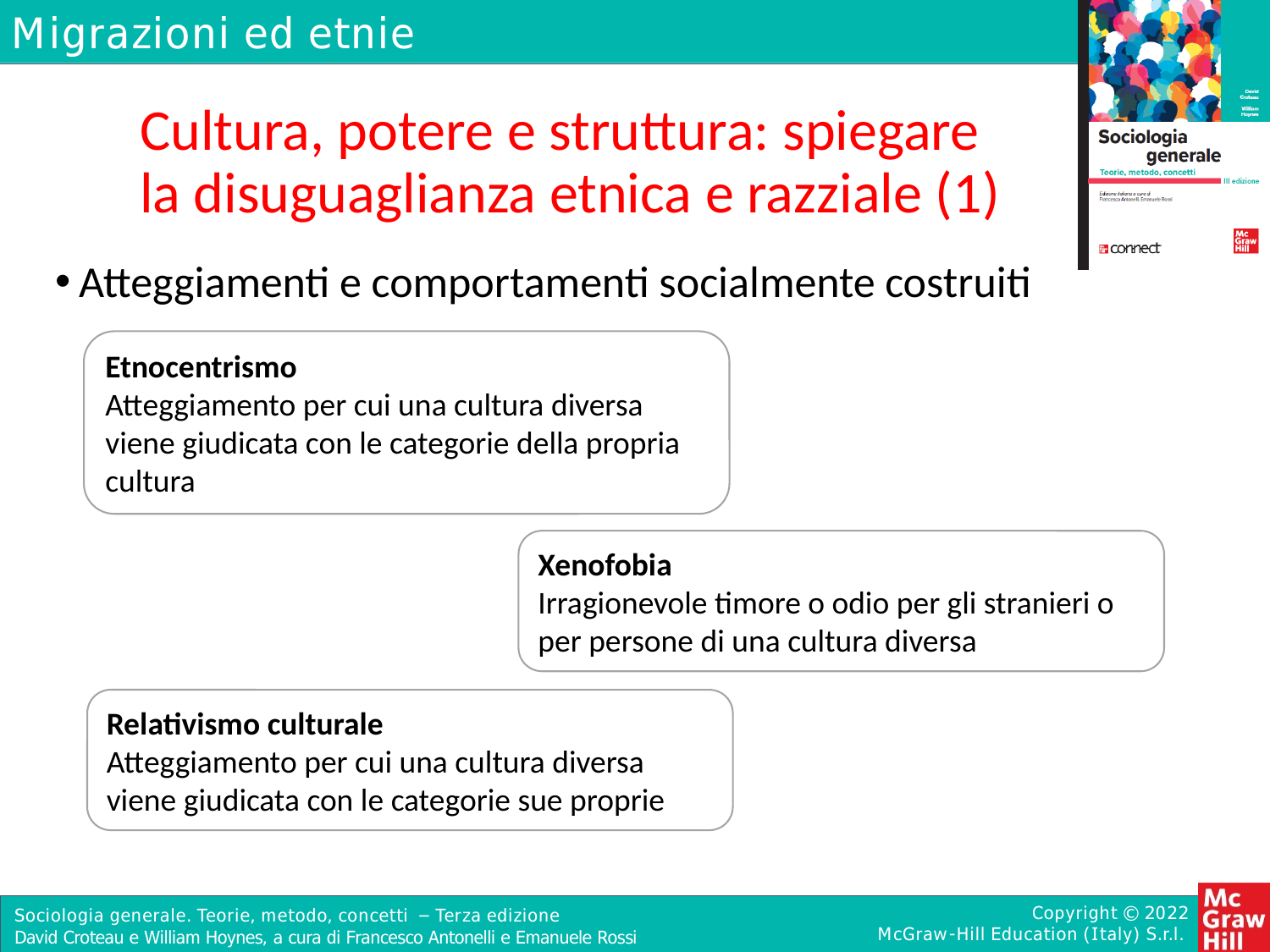

# Cultura, potere e struttura: spiegare la disuguaglianza etnica e razziale (1)
Atteggiamenti e comportamenti socialmente costruiti
Etnocentrismo
Atteggiamento per cui una cultura diversa viene giudicata con le categorie della propria cultura
Xenofobia
Irragionevole timore o odio per gli stranieri o per persone di una cultura diversa
Relativismo culturale
Atteggiamento per cui una cultura diversa viene giudicata con le categorie sue proprie